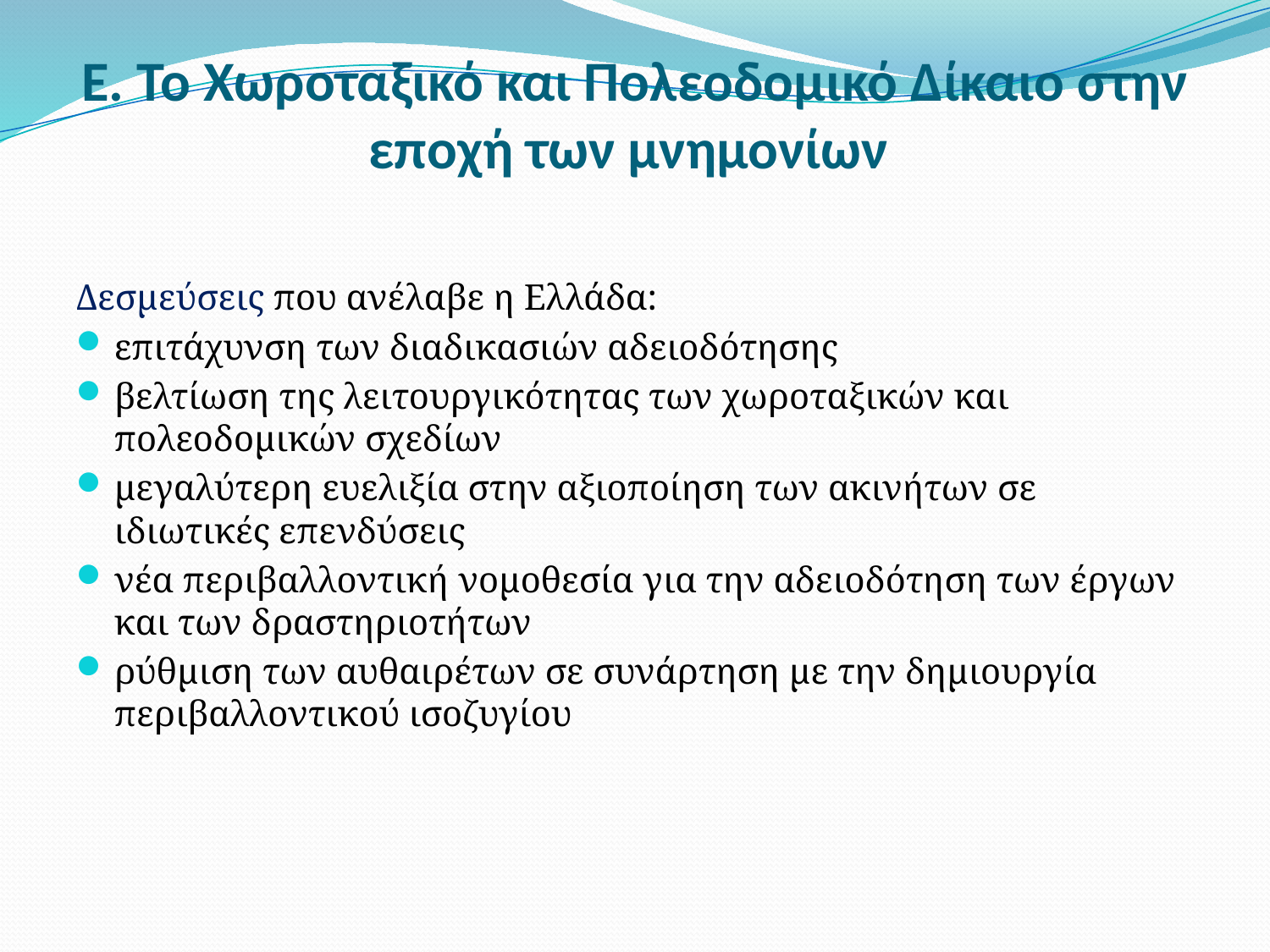

# Ε. Το Χωροταξικό και Πολεοδομικό Δίκαιο στην εποχή των μνημονίων
Δεσμεύσεις που ανέλαβε η Ελλάδα:
επιτάχυνση των διαδικασιών αδειοδότησης
βελτίωση της λειτουργικότητας των χωροταξικών και πολεοδομικών σχεδίων
μεγαλύτερη ευελιξία στην αξιοποίηση των ακινήτων σε ιδιωτικές επενδύσεις
νέα περιβαλλοντική νομοθεσία για την αδειοδότηση των έργων και των δραστηριοτήτων
ρύθμιση των αυθαιρέτων σε συνάρτηση με την δημιουργία περιβαλλοντικού ισοζυγίου